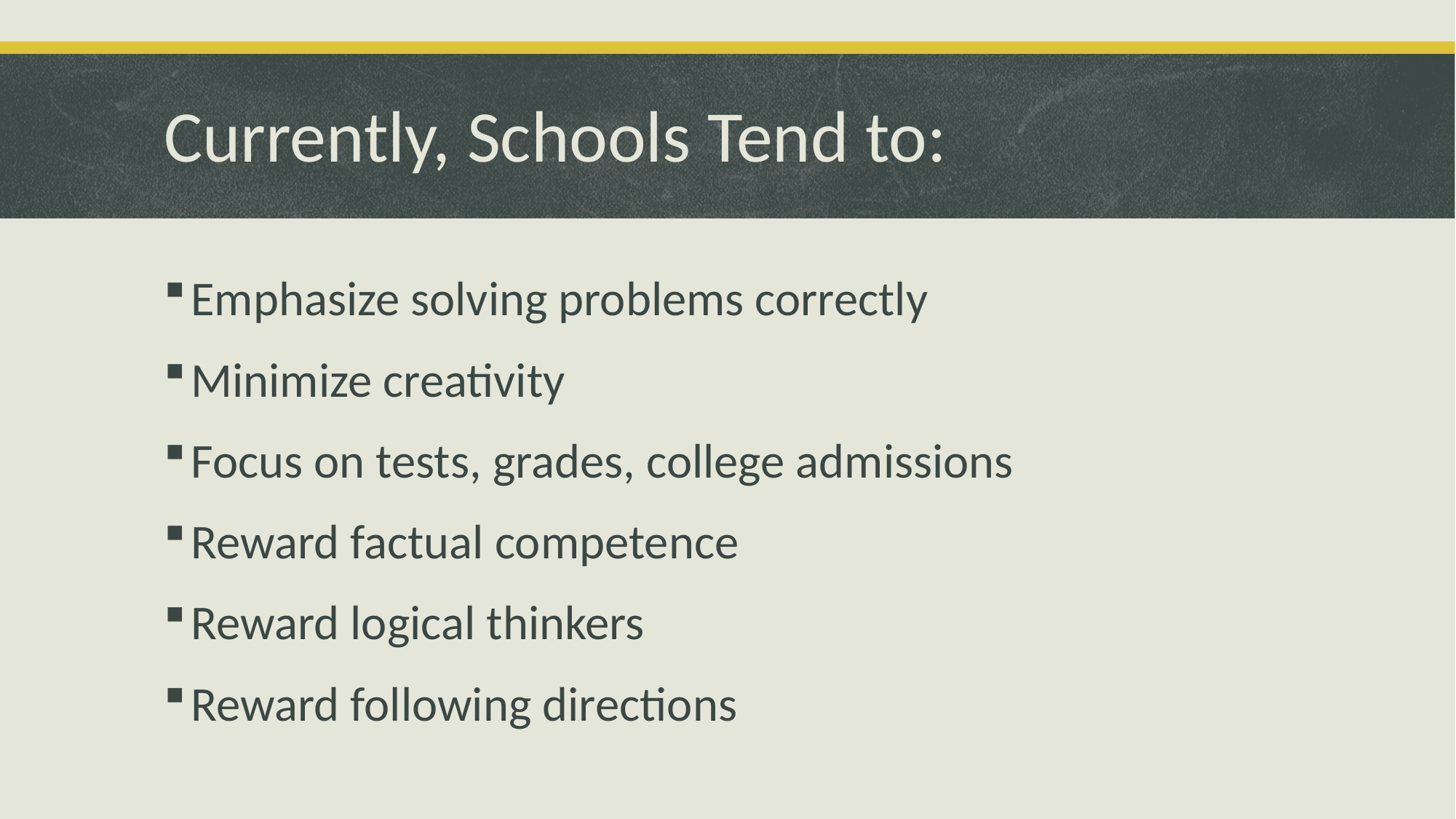

# Currently, Schools Tend to:
Emphasize solving problems correctly
Minimize creativity
Focus on tests, grades, college admissions
Reward factual competence
Reward logical thinkers
Reward following directions